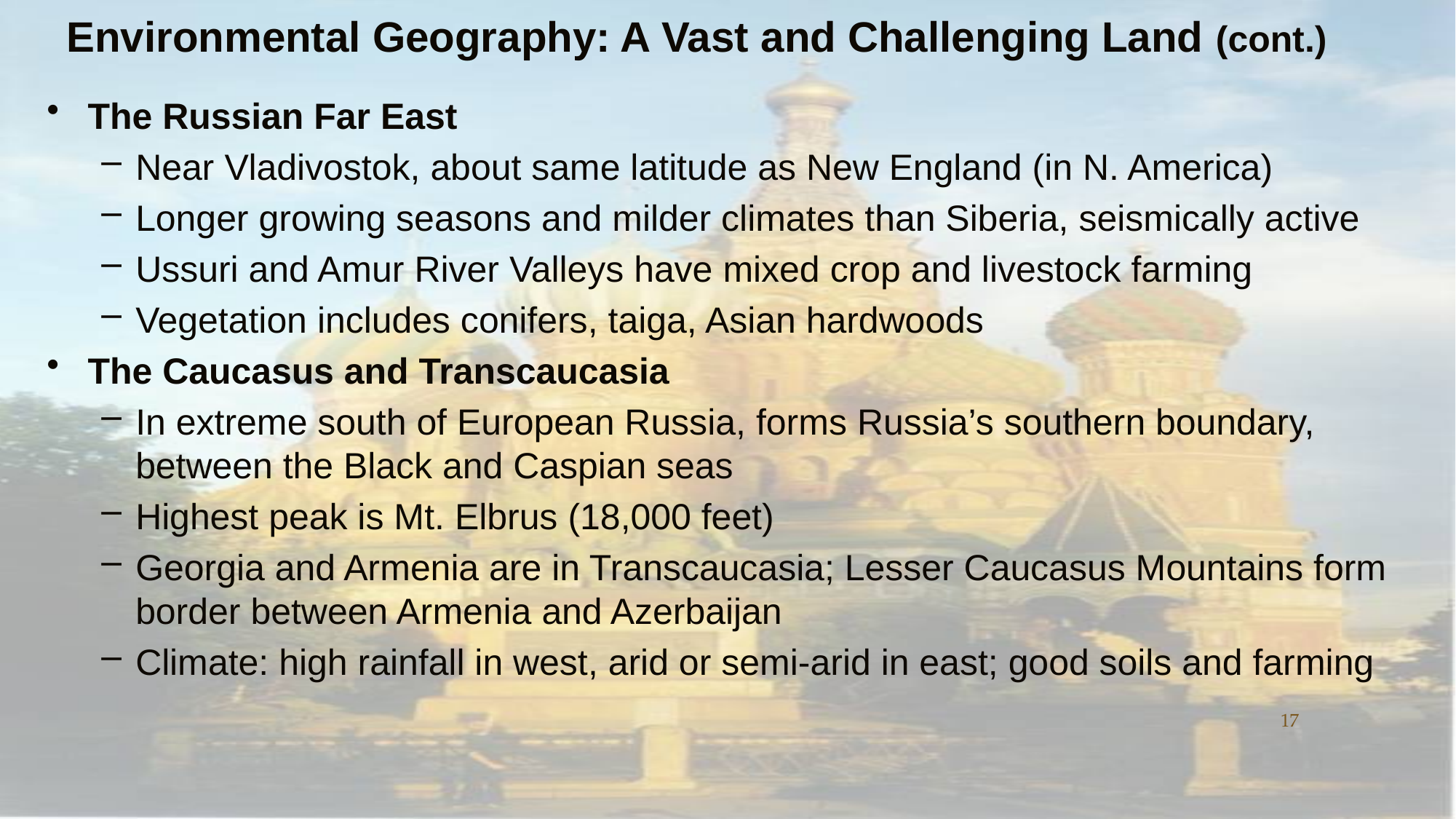

# Environmental Geography: A Vast and Challenging Land (cont.)
The Russian Far East
Near Vladivostok, about same latitude as New England (in N. America)
Longer growing seasons and milder climates than Siberia, seismically active
Ussuri and Amur River Valleys have mixed crop and livestock farming
Vegetation includes conifers, taiga, Asian hardwoods
The Caucasus and Transcaucasia
In extreme south of European Russia, forms Russia’s southern boundary, between the Black and Caspian seas
Highest peak is Mt. Elbrus (18,000 feet)
Georgia and Armenia are in Transcaucasia; Lesser Caucasus Mountains form border between Armenia and Azerbaijan
Climate: high rainfall in west, arid or semi-arid in east; good soils and farming
17